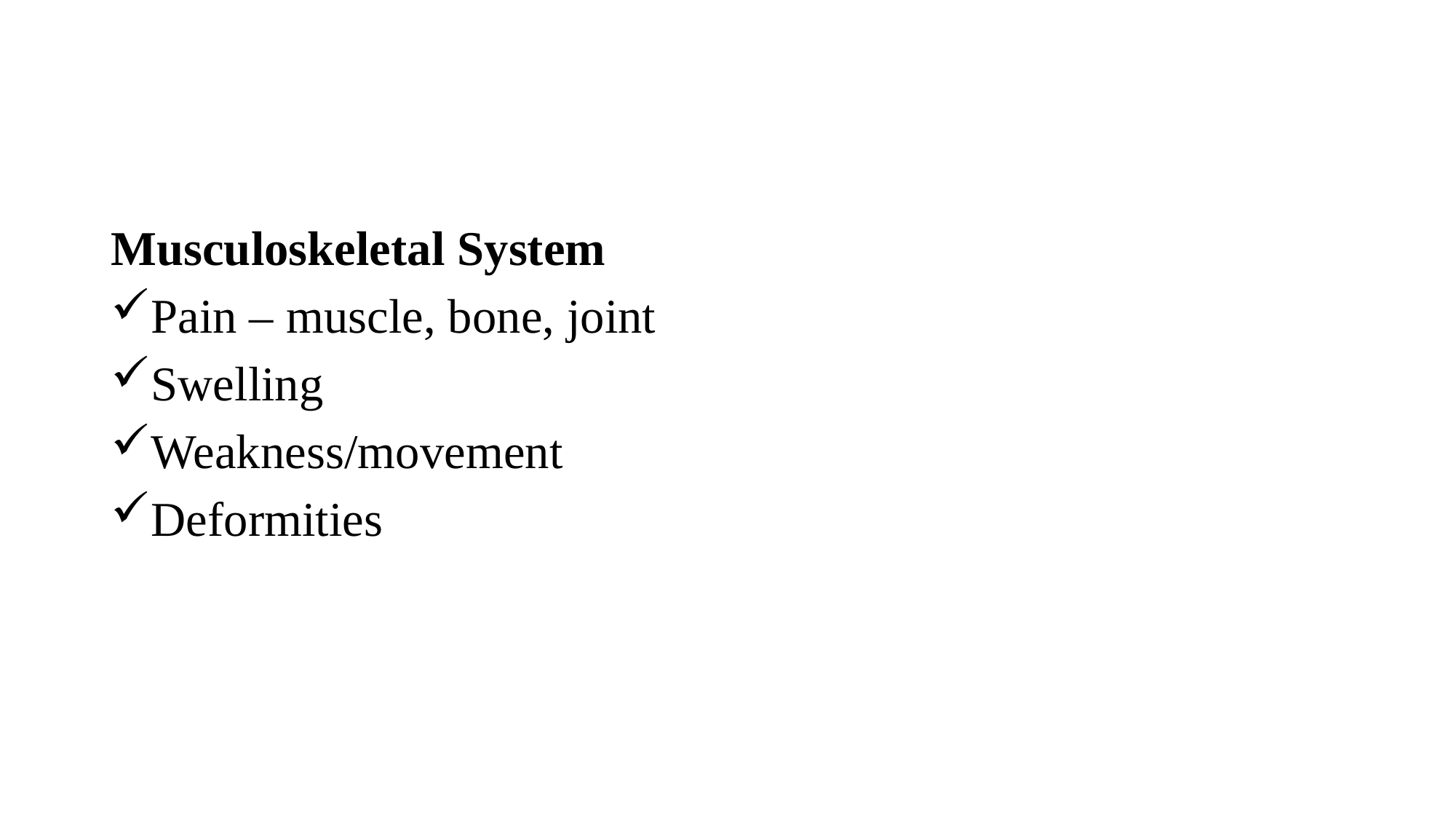

Musculoskeletal System
Pain – muscle, bone, joint
Swelling
Weakness/movement
Deformities